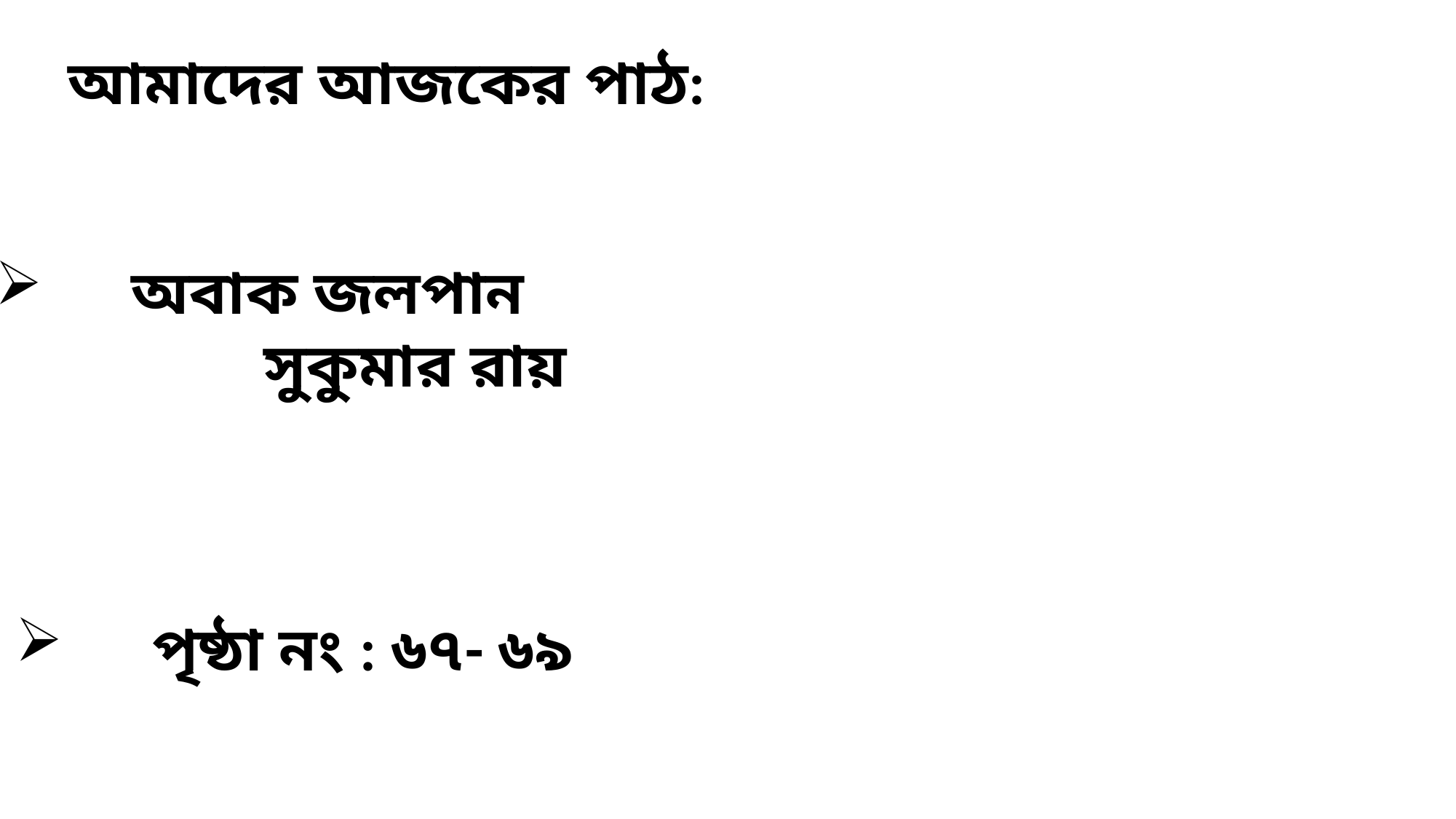

আমাদের আজকের পাঠ:
অবাক জলপান
                 সুকুমার রায়
পৃষ্ঠা নং : ৬৭- ৬৯